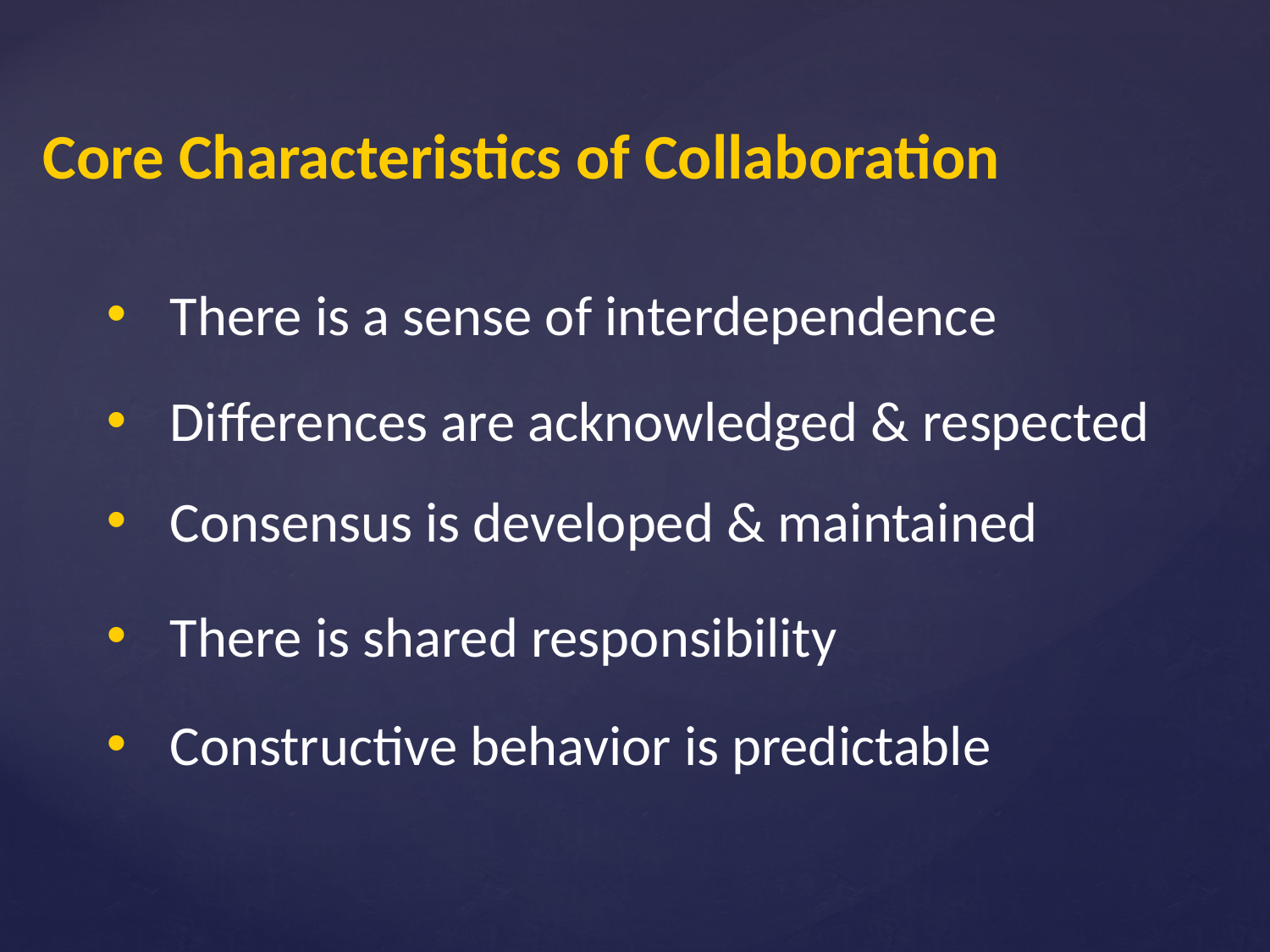

# Core Characteristics of Collaboration
There is a sense of interdependence
Differences are acknowledged & respected
Consensus is developed & maintained
There is shared responsibility
Constructive behavior is predictable